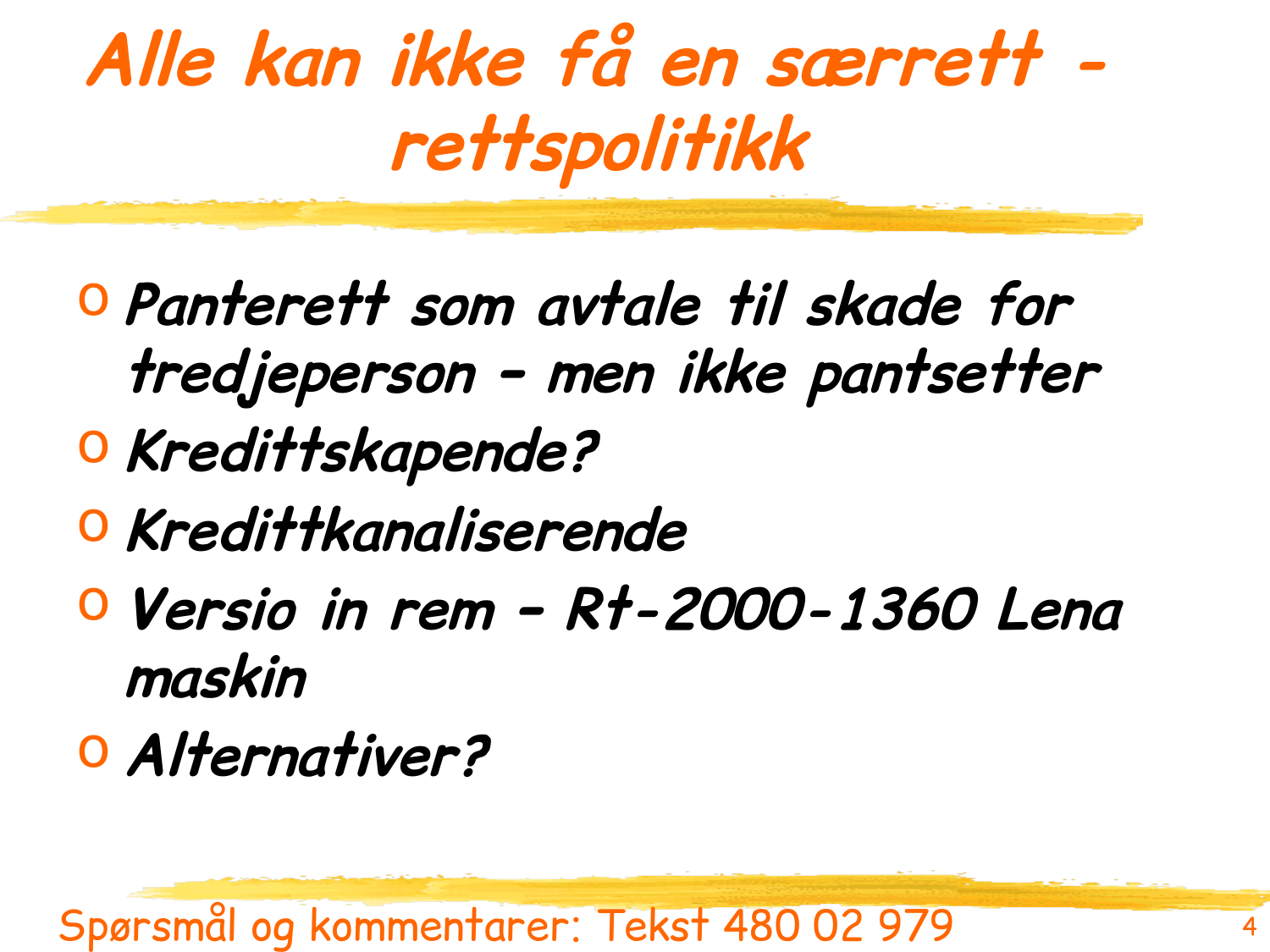

# Alle kan ikke få en særrett - rettspolitikk
Panterett som avtale til skade for tredjeperson – men ikke pantsetter
Kredittskapende?
Kredittkanaliserende
Versio in rem – Rt-2000-1360 Lena maskin
Alternativer?
4